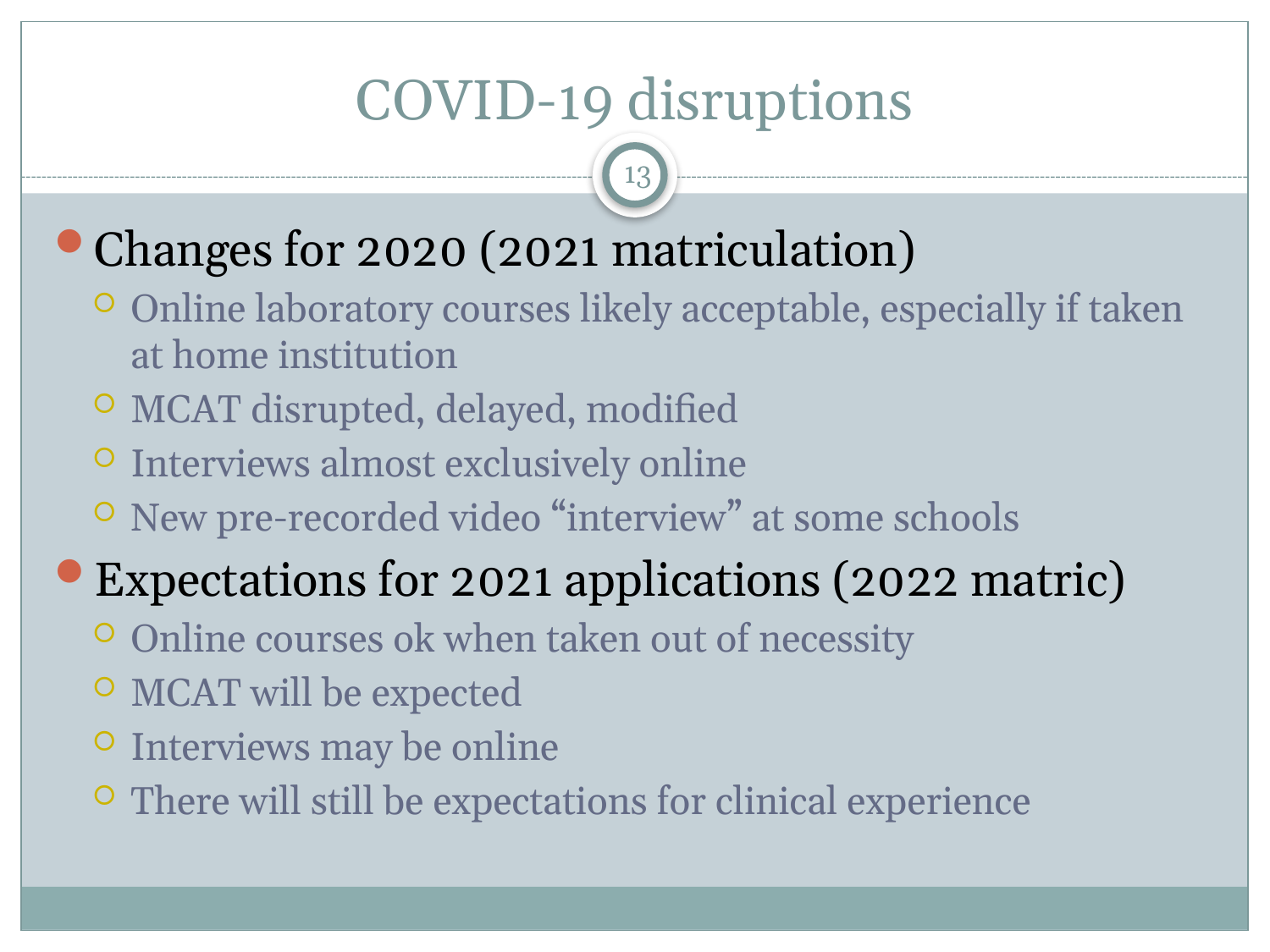

# COVID-19 disruptions
13
Changes for 2020 (2021 matriculation)
Online laboratory courses likely acceptable, especially if taken at home institution
MCAT disrupted, delayed, modified
Interviews almost exclusively online
New pre-recorded video “interview” at some schools
Expectations for 2021 applications (2022 matric)
Online courses ok when taken out of necessity
MCAT will be expected
Interviews may be online
There will still be expectations for clinical experience